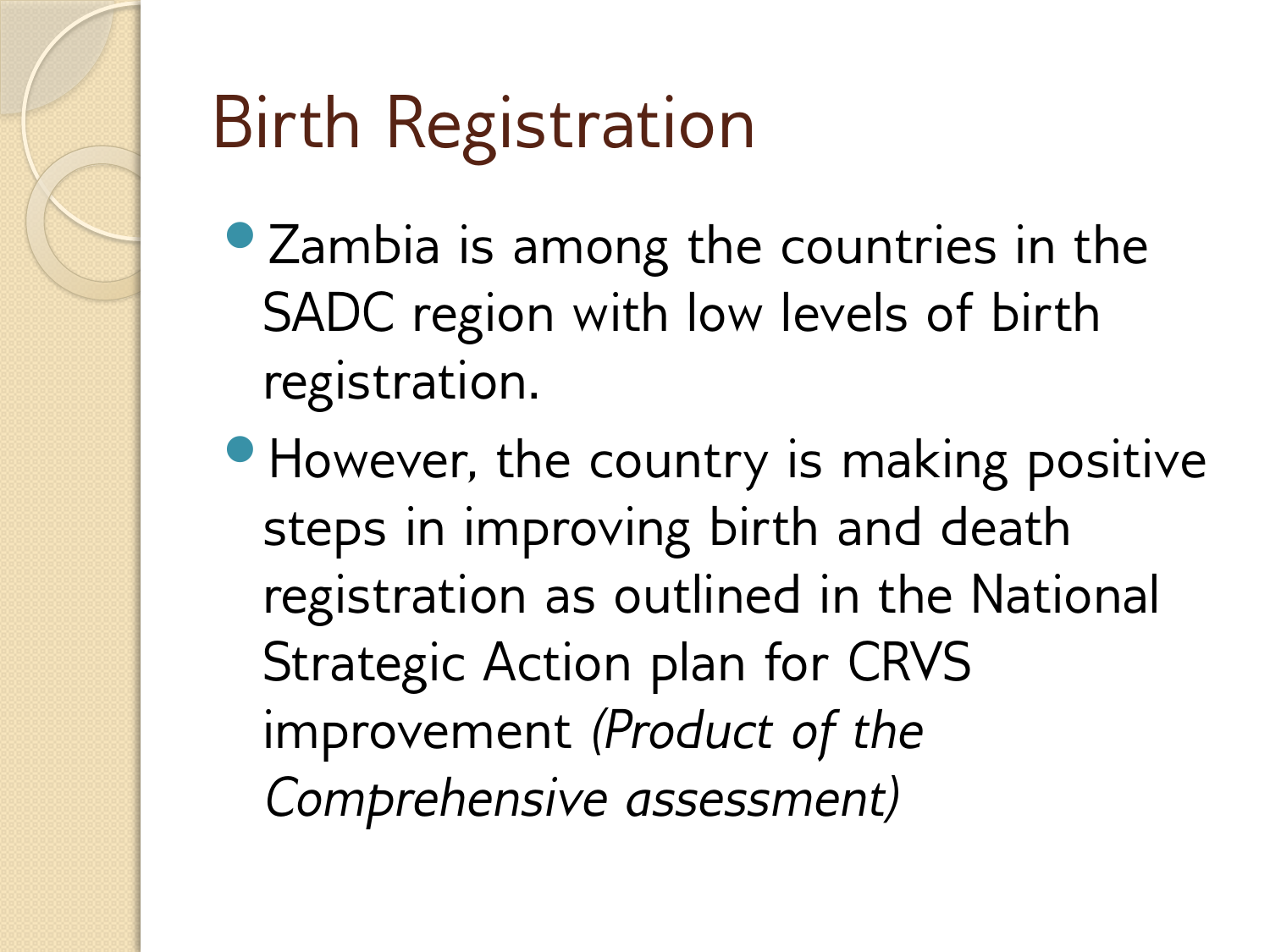

# Birth Registration
Zambia is among the countries in the SADC region with low levels of birth registration.
However, the country is making positive steps in improving birth and death registration as outlined in the National Strategic Action plan for CRVS improvement (Product of the Comprehensive assessment)